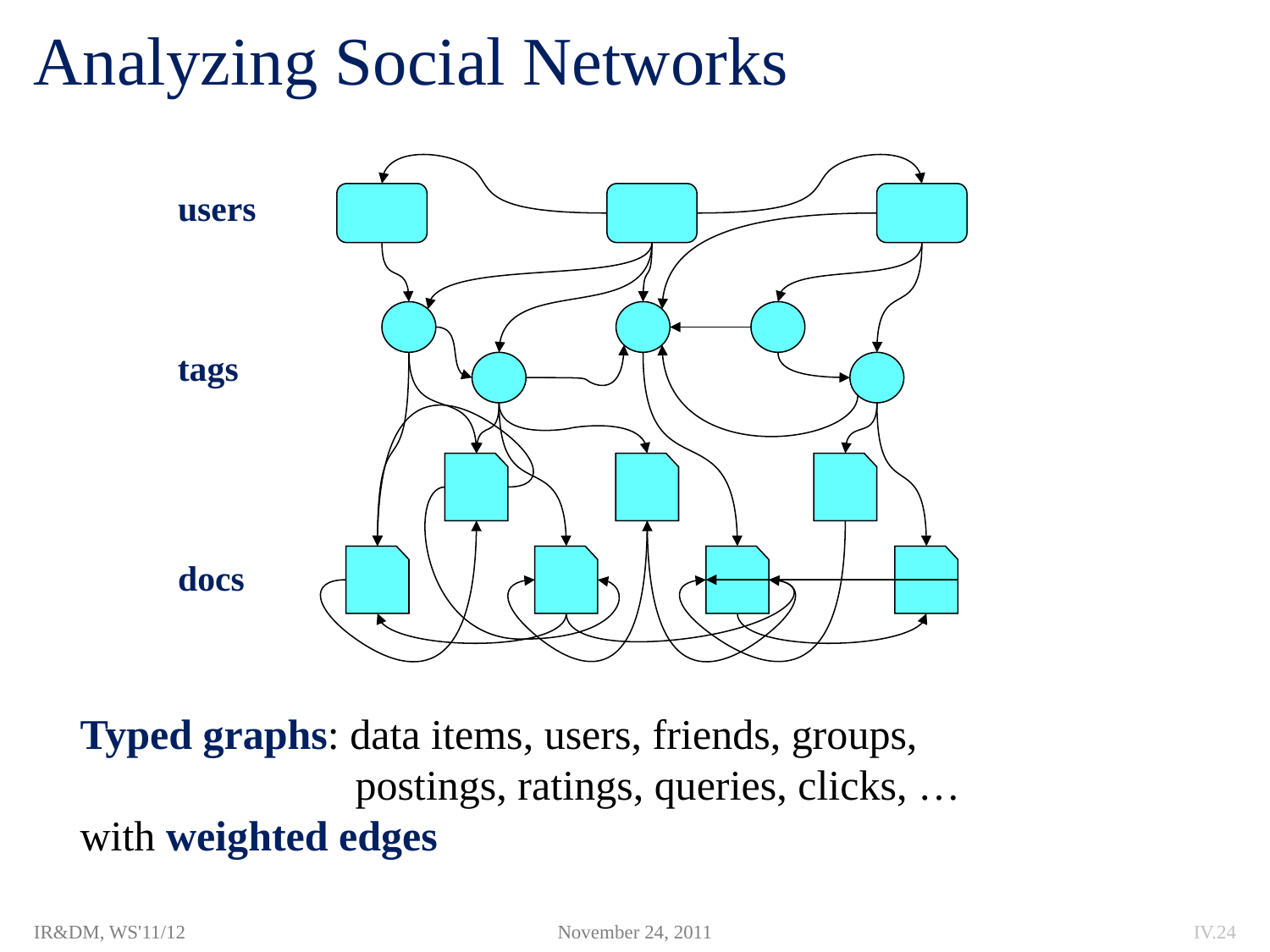

Analyzing Social Networks
users

tags

docs
Typed graphs: data items, users, friends, groups,
                          postings, ratings, queries, clicks, …
with weighted edges
IR&DM, WS'11/12
November 24, 2011
IV.24